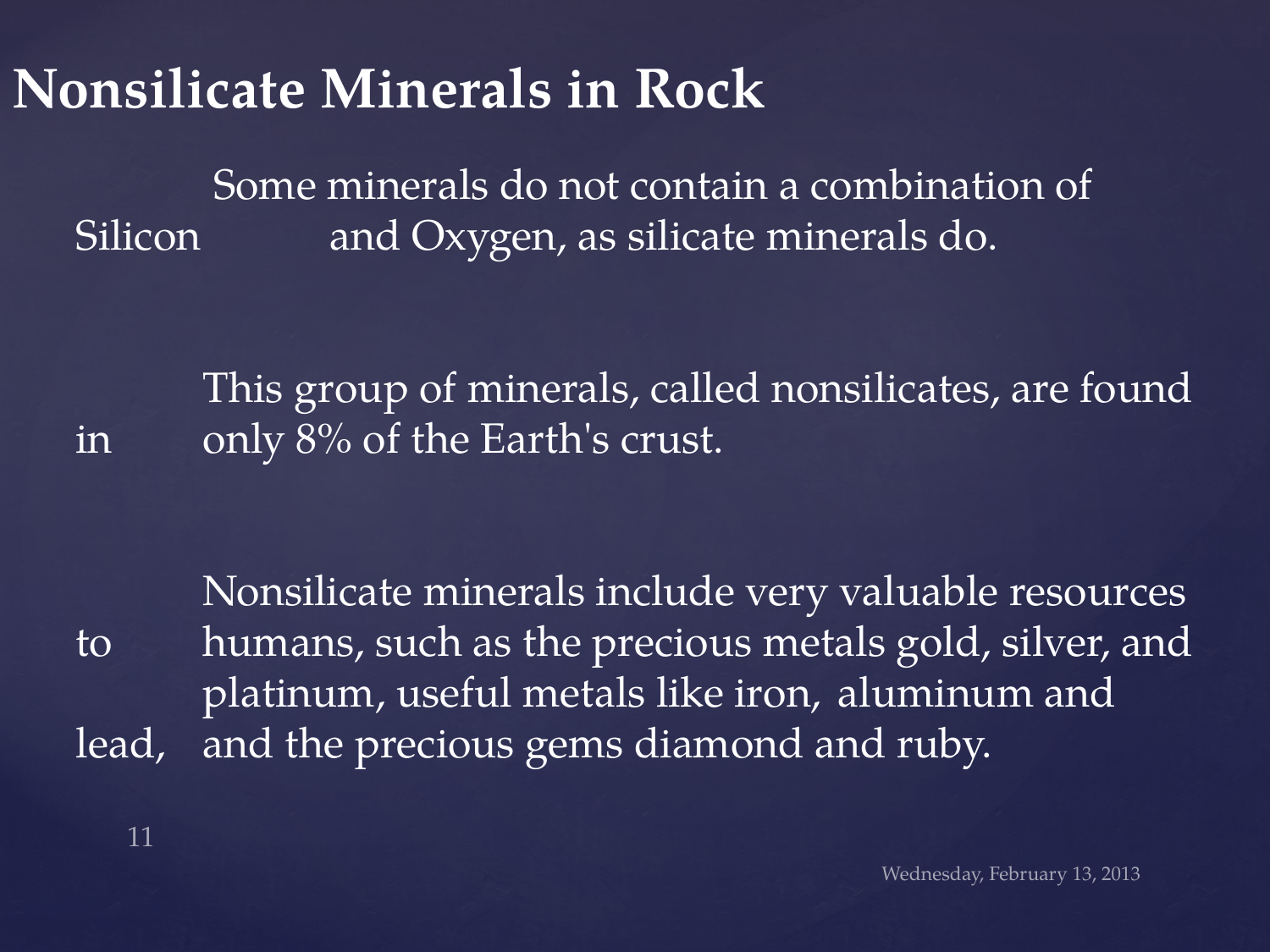

Nonsilicate Minerals in Rock

	 Some minerals do not contain a combination of Silicon 	and Oxygen, as silicate minerals do.

 	This group of minerals, called nonsilicates, are found in 	only 8% of the Earth's crust.

	Nonsilicate minerals include very valuable resources to 	humans, such as the precious metals gold, silver, and 	platinum, useful metals like iron, 	aluminum and lead, 	and the precious gems diamond and ruby.

11
Wednesday, February 13, 2013